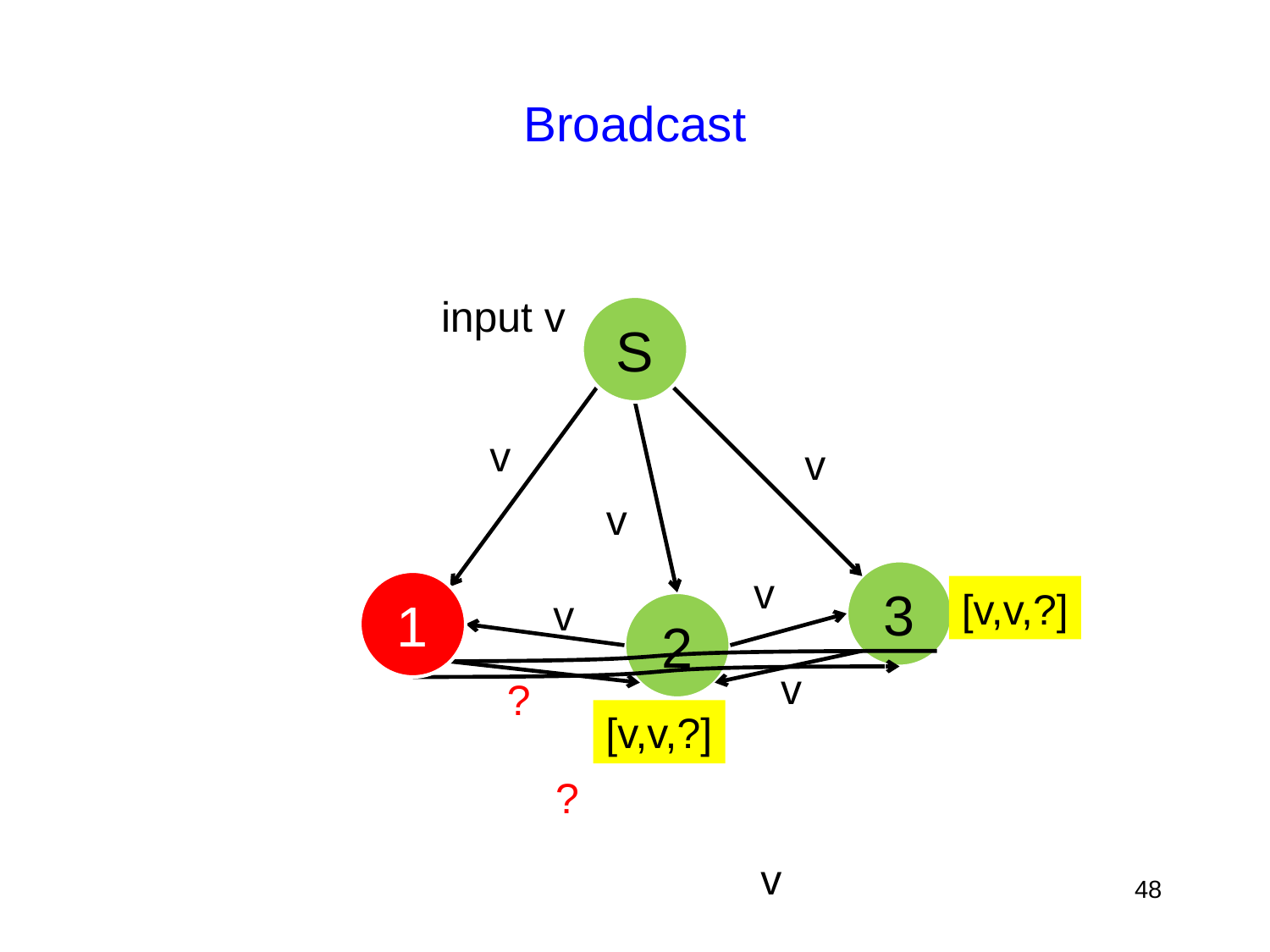

# Broadcast
input v
S
v
v
v
v
3
1
[v,v,?]
v
2
v
?
[v,v,?]
?
v
48